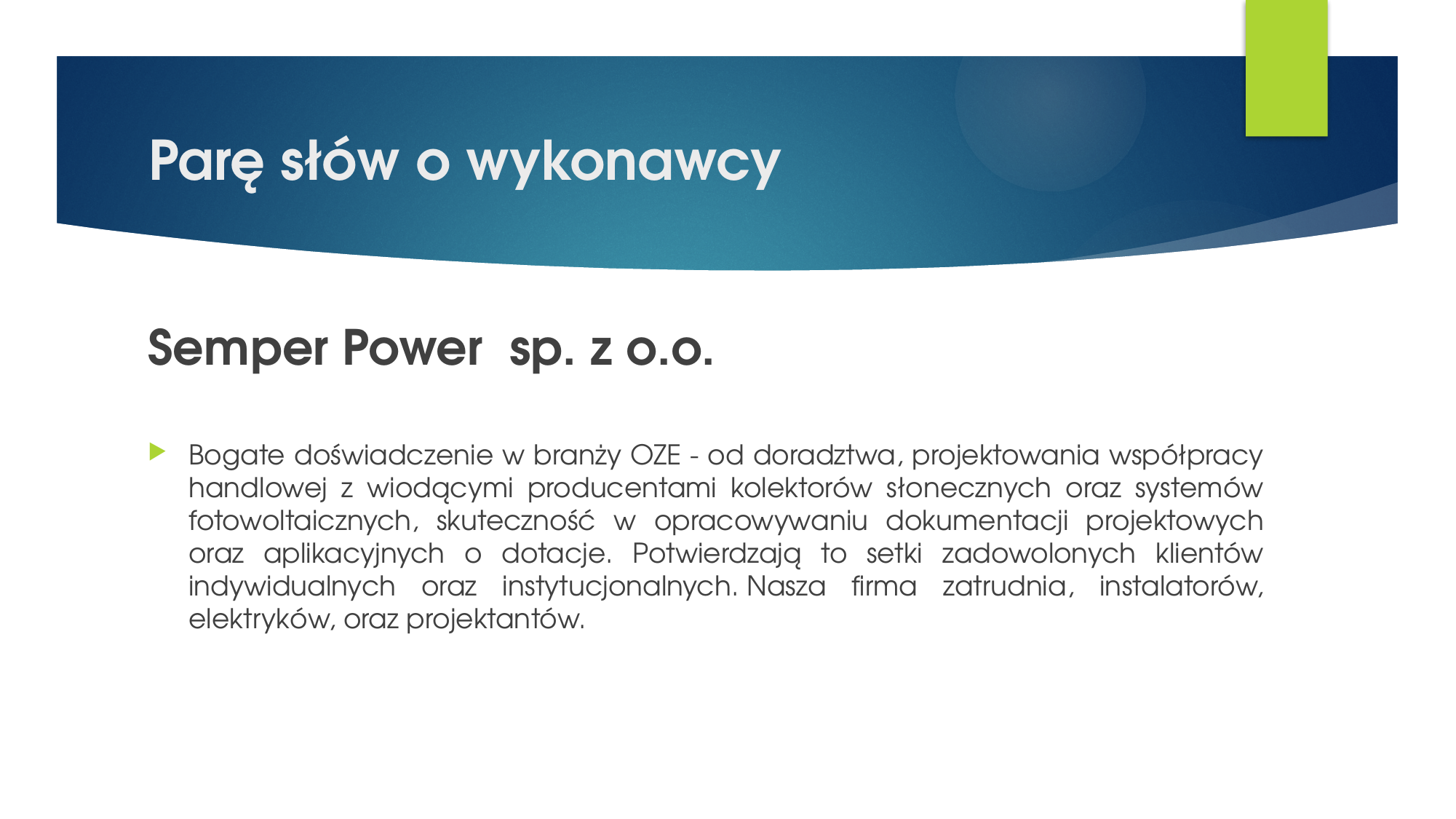

# Parę słów o wykonawcy
Semper Power  sp. z o.o.

Bogate doświadczenie w branży OZE - od doradztwa, projektowania współpracy handlowej z wiodącymi producentami kolektorów słonecznych oraz systemów fotowoltaicznych, skuteczność w opracowywaniu dokumentacji projektowych oraz aplikacyjnych o dotacje. Potwierdzają to setki zadowolonych klientów indywidualnych oraz instytucjonalnych. Nasza firma zatrudnia, instalatorów, elektryków, oraz projektantów.